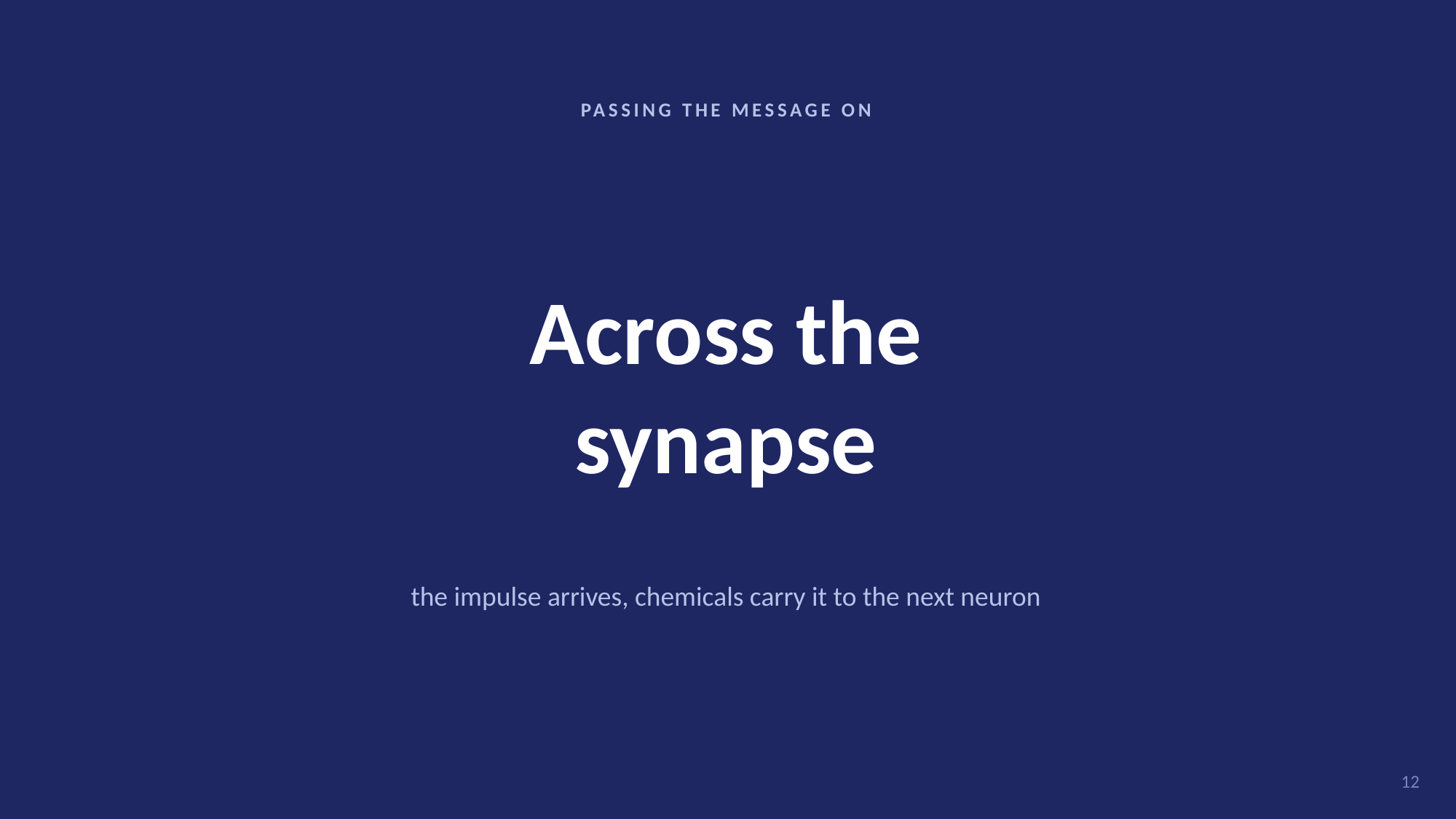

PASSING THE MESSAGE ON
Across the
synapse
the impulse arrives, chemicals carry it to the next neuron
12